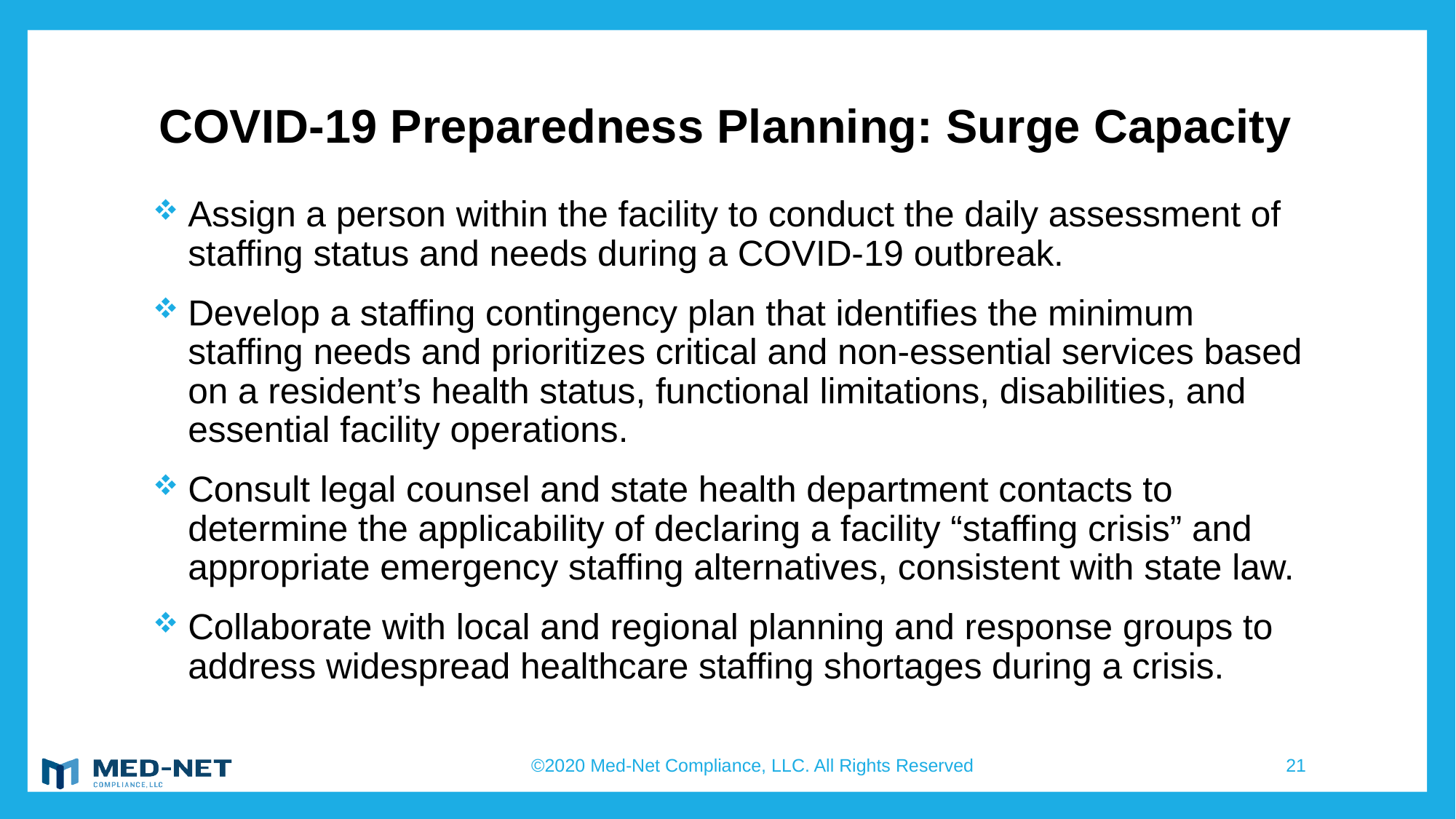

# COVID-19 Preparedness Planning: Surge Capacity
Assign a person within the facility to conduct the daily assessment of staffing status and needs during a COVID-19 outbreak.
Develop a staffing contingency plan that identifies the minimum staffing needs and prioritizes critical and non-essential services based on a resident’s health status, functional limitations, disabilities, and essential facility operations.
Consult legal counsel and state health department contacts to determine the applicability of declaring a facility “staffing crisis” and appropriate emergency staffing alternatives, consistent with state law.
Collaborate with local and regional planning and response groups to address widespread healthcare staffing shortages during a crisis.
©2020 Med-Net Compliance, LLC. All Rights Reserved
21